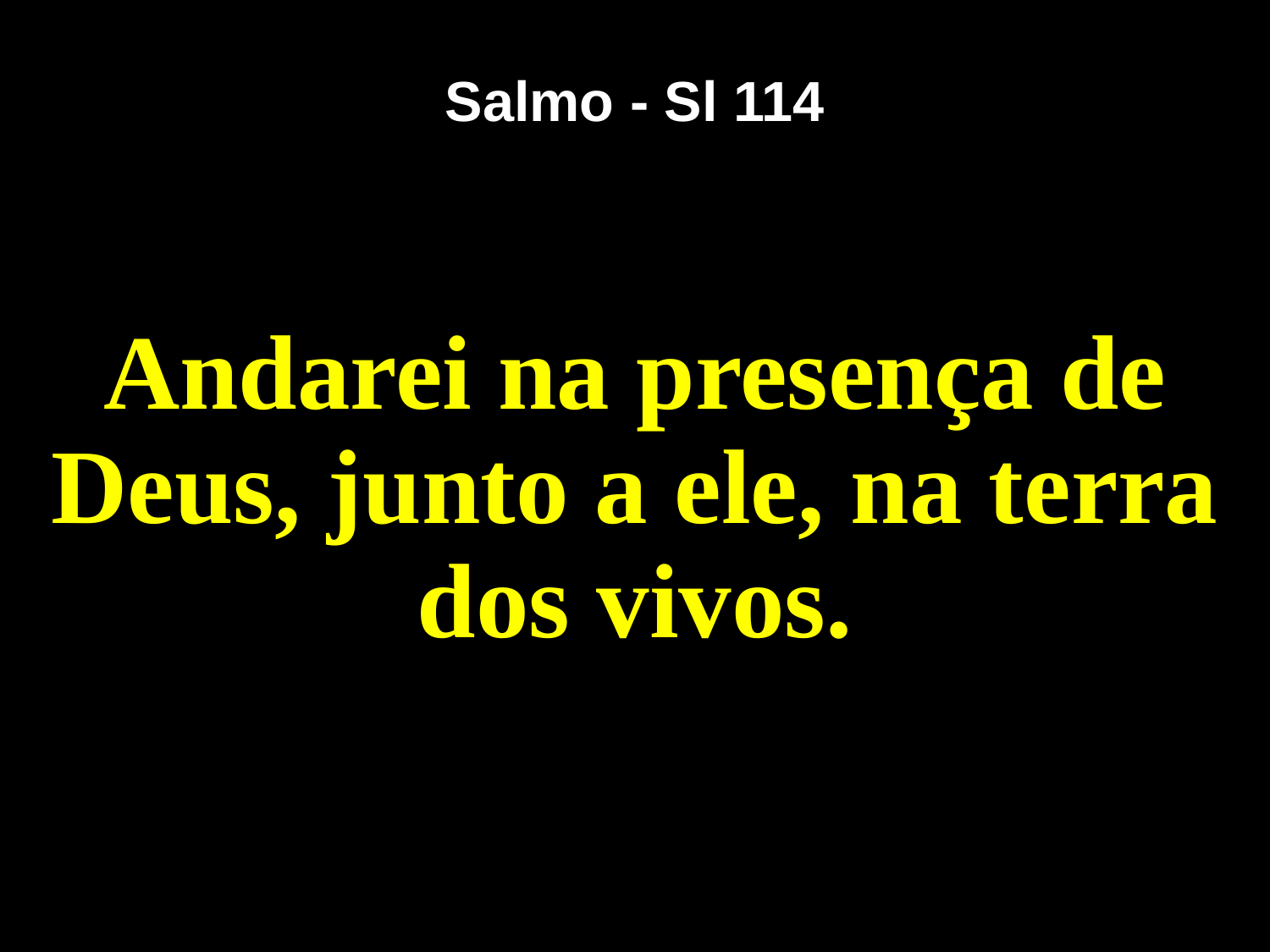

# Salmo - Sl 114
Andarei na presença de Deus, junto a ele, na terra dos vivos.